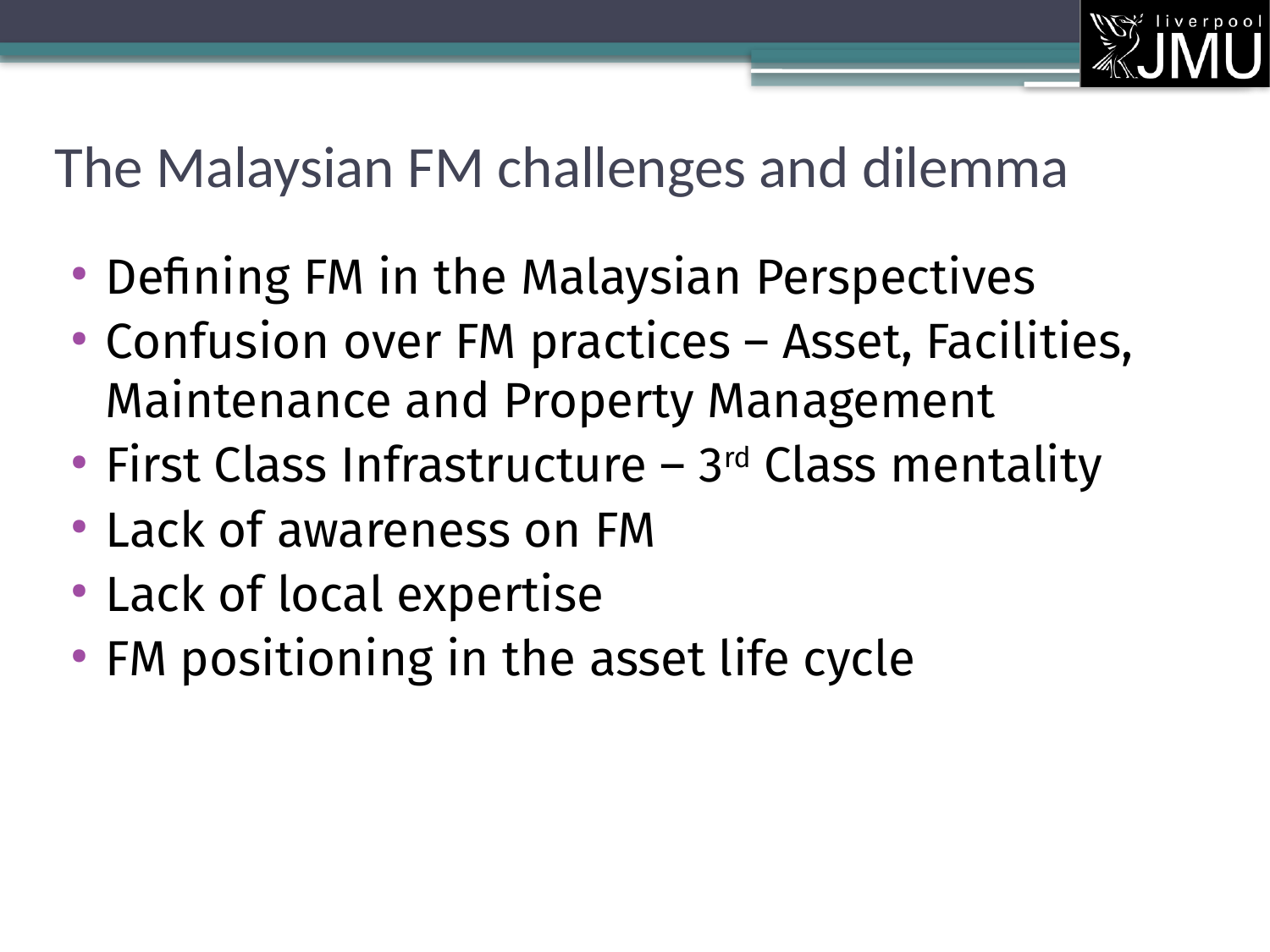

# The Malaysian FM challenges and dilemma
Defining FM in the Malaysian Perspectives
Confusion over FM practices – Asset, Facilities, Maintenance and Property Management
First Class Infrastructure – 3rd Class mentality
Lack of awareness on FM
Lack of local expertise
FM positioning in the asset life cycle